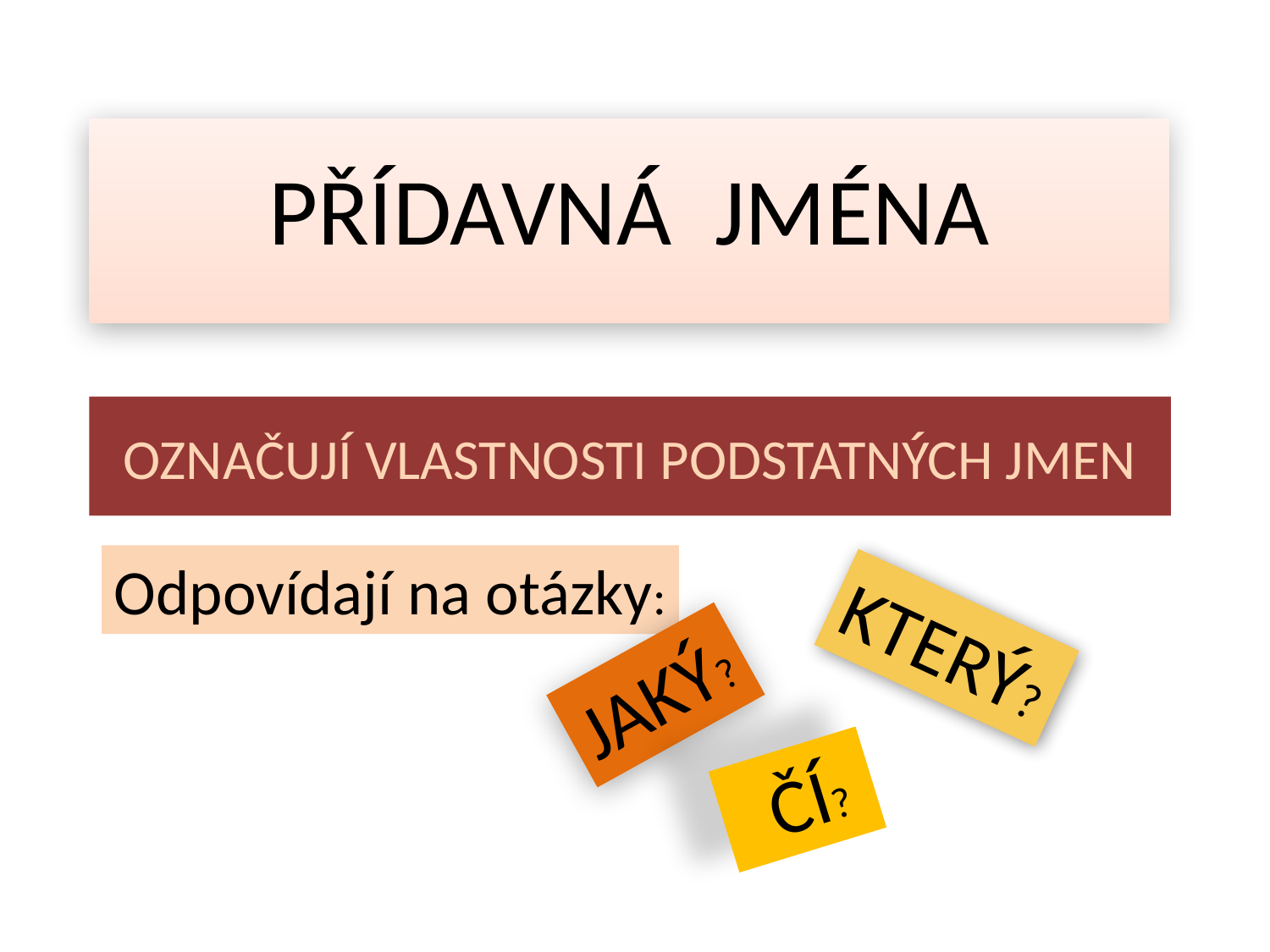

# PŘÍDAVNÁ  JMÉNA

OZNAČUJÍ VLASTNOSTI PODSTATNÝCH JMEN

Odpovídají na otázky:
KTERÝ?
JAKÝ?
  ČÍ?